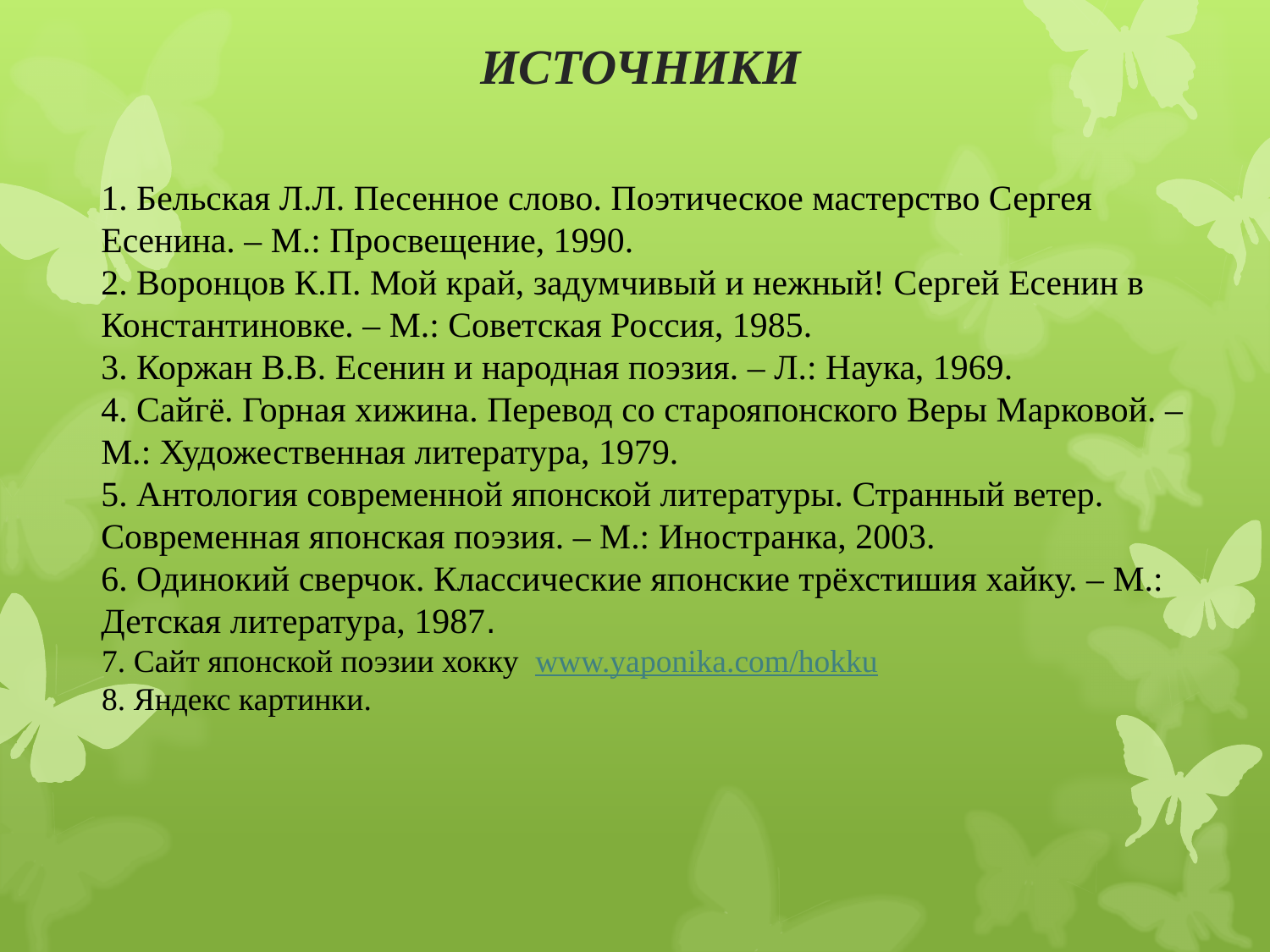

# ИСТОЧНИКИ
1. Бельская Л.Л. Песенное слово. Поэтическое мастерство Сергея Есенина. – М.: Просвещение, 1990.
2. Воронцов К.П. Мой край, задумчивый и нежный! Сергей Есенин в Константиновке. – М.: Советская Россия, 1985.
3. Коржан В.В. Есенин и народная поэзия. – Л.: Наука, 1969.
4. Сайгё. Горная хижина. Перевод со старояпонского Веры Марковой. – М.: Художественная литература, 1979.
5. Антология современной японской литературы. Странный ветер. Современная японская поэзия. – М.: Иностранка, 2003.
6. Одинокий сверчок. Классические японские трёхстишия хайку. – М.: Детская литература, 1987.
7. Сайт японской поэзии хокку  www.yaponika.com/hokku
8. Яндекс картинки.